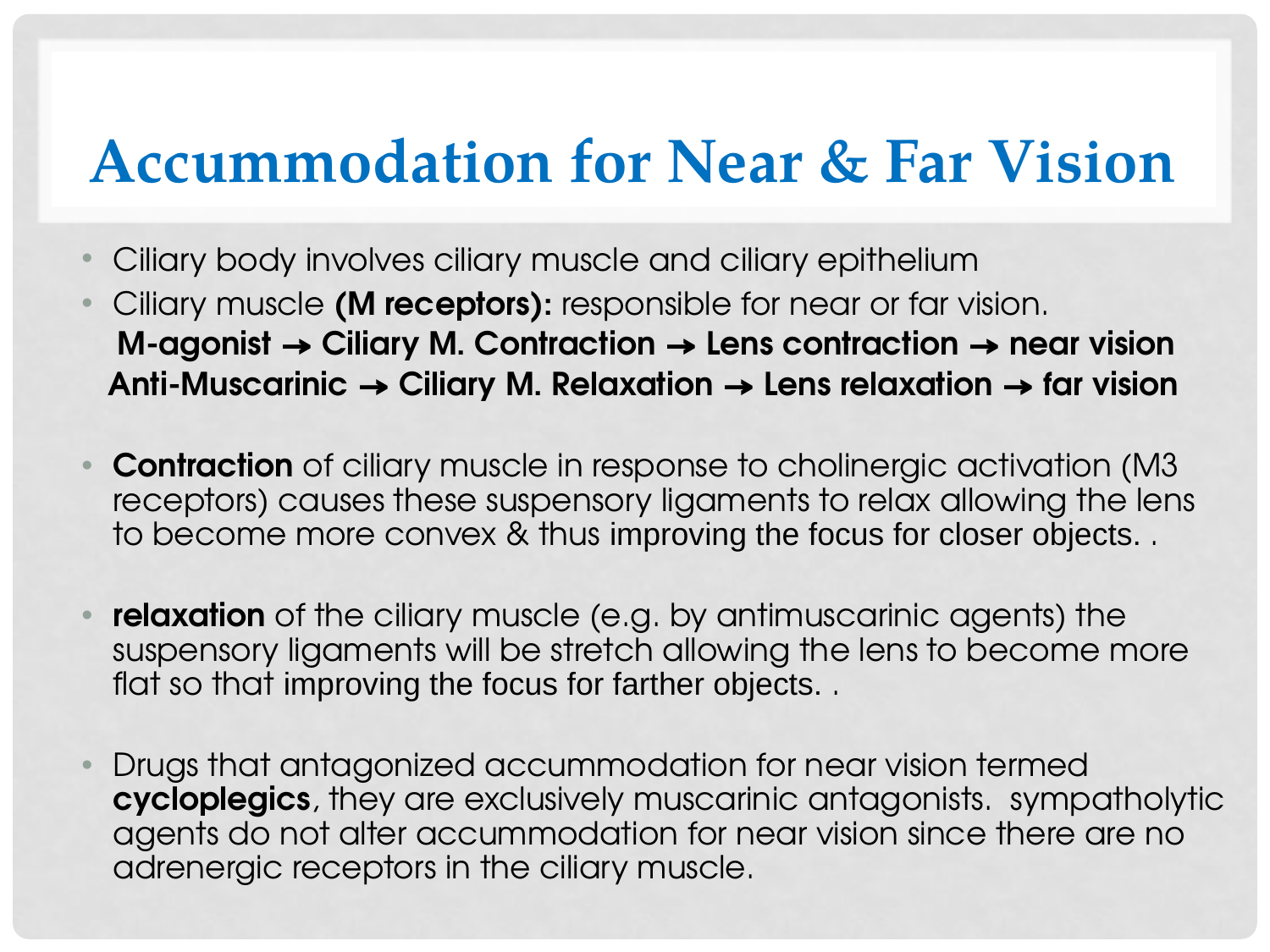

Accummodation for Near & Far Vision
Ciliary body involves ciliary muscle and ciliary epithelium
Ciliary muscle (M receptors): responsible for near or far vision.
    M-agonist → Ciliary M. Contraction → Lens contraction → near vision
   Anti-Muscarinic → Ciliary M. Relaxation → Lens relaxation → far vision

Contraction of ciliary muscle in response to cholinergic activation (M3 receptors) causes these suspensory ligaments to relax allowing the lens to become more convex & thus improving the focus for closer objects. .

relaxation of the ciliary muscle (e.g. by antimuscarinic agents) the suspensory ligaments will be stretch allowing the lens to become more flat so that improving the focus for farther objects. .

Drugs that antagonized accummodation for near vision termed cycloplegics, they are exclusively muscarinic antagonists.  sympatholytic agents do not alter accummodation for near vision since there are no adrenergic receptors in the ciliary muscle.